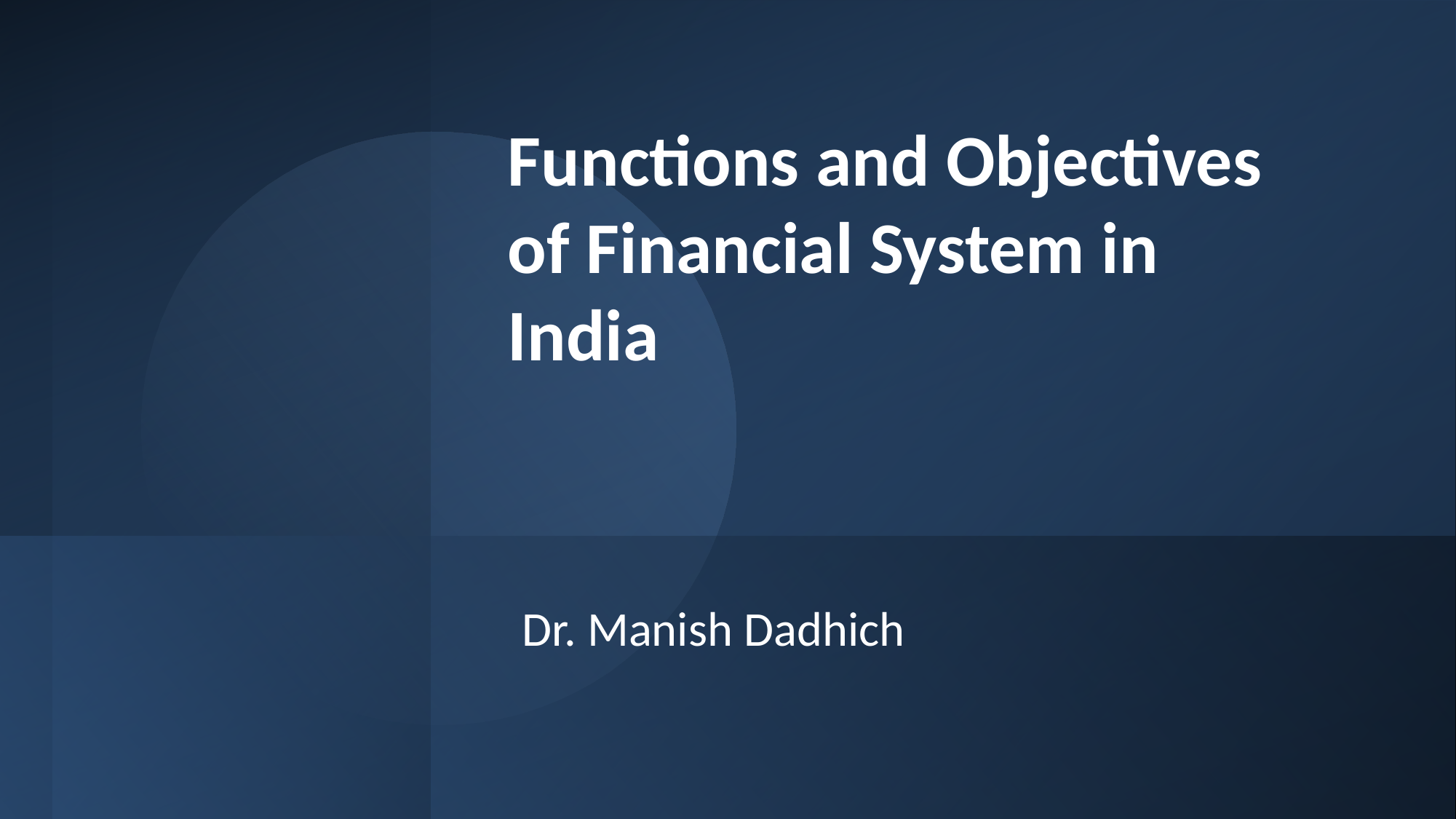

# Functions and Objectives of Financial System in India

Dr. Manish Dadhich